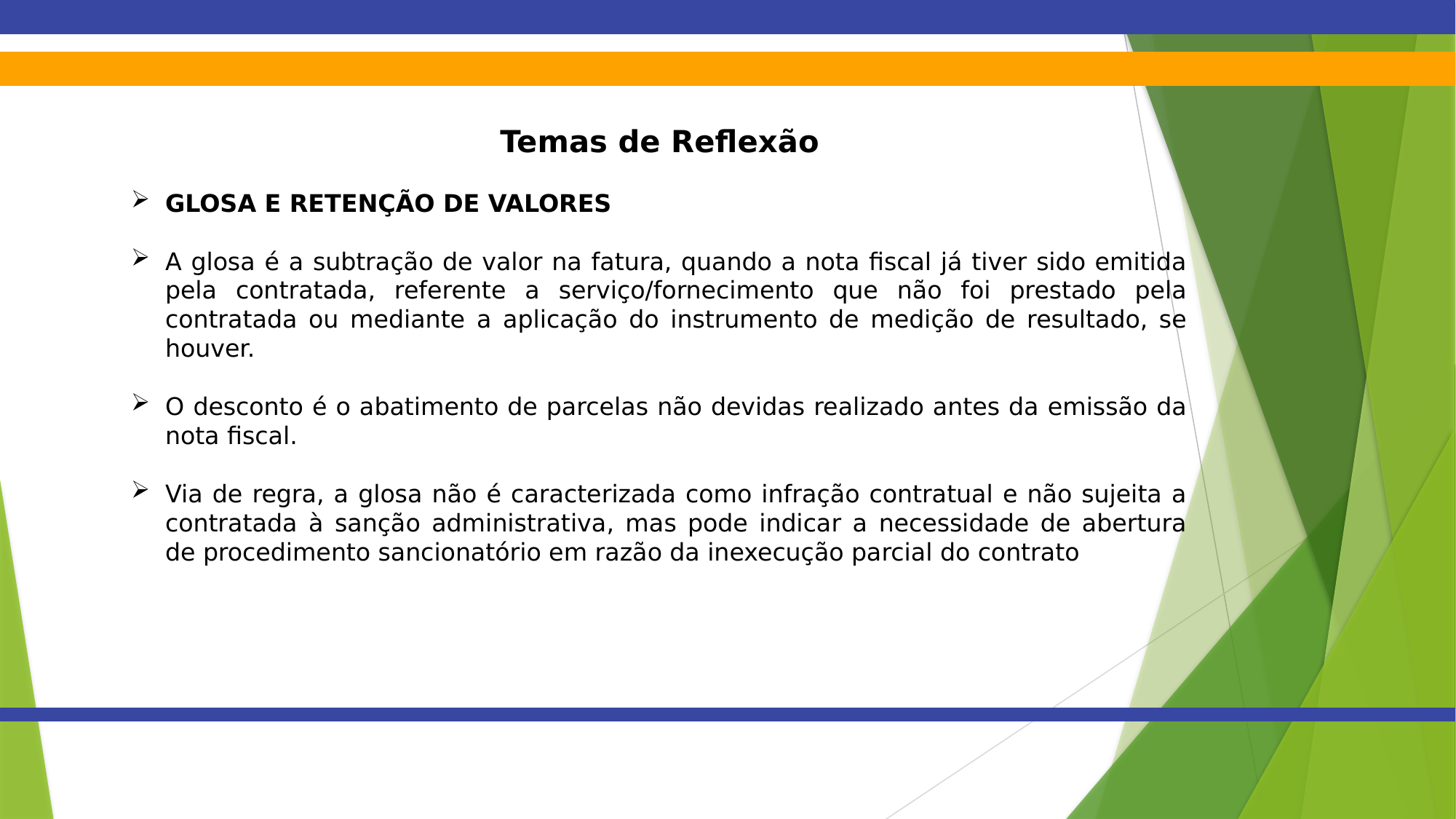

Temas de Reflexão

GLOSA E RETENÇÃO DE VALORES

A glosa é a subtração de valor na fatura, quando a nota fiscal já tiver sido emitida pela contratada, referente a serviço/fornecimento que não foi prestado pela contratada ou mediante a aplicação do instrumento de medição de resultado, se houver.

O desconto é o abatimento de parcelas não devidas realizado antes da emissão da nota fiscal.

Via de regra, a glosa não é caracterizada como infração contratual e não sujeita a contratada à sanção administrativa, mas pode indicar a necessidade de abertura de procedimento sancionatório em razão da inexecução parcial do contrato